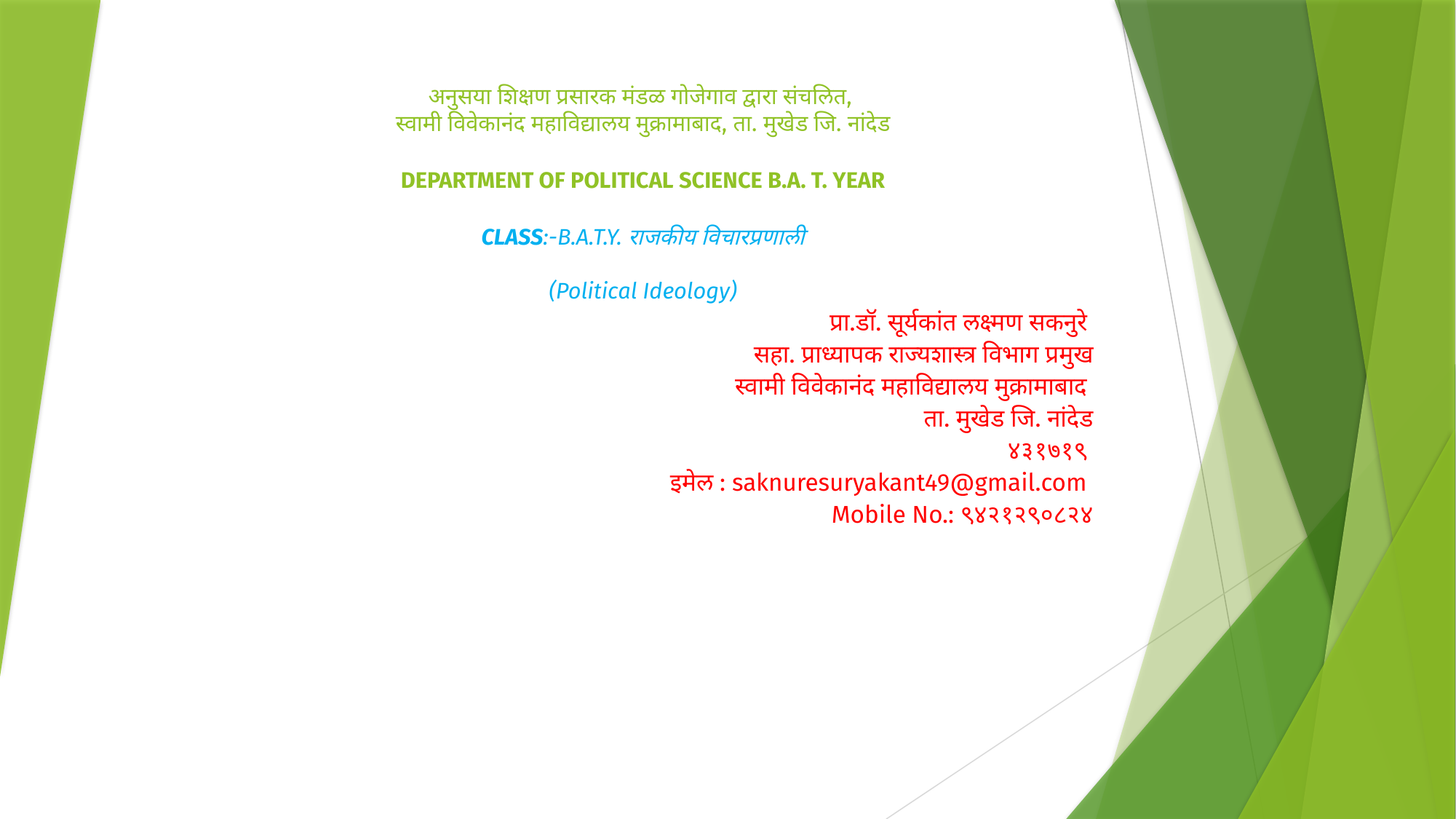

#

अनुसया शिक्षण प्रसारक मंडळ गोजेगाव द्वारा संचलित,
स्वामी विवेकानंद महाविद्यालय मुक्रामाबाद, ता. मुखेड जि. नांदेड
DEPARTMENT OF POLITICAL SCIENCE B.A. T. YEAR
CLASS:-B.A.T.Y. राजकीय विचारप्रणाली
(Political Ideology)
प्रा.डॉ. सूर्यकांत लक्ष्मण सकनुरे
सहा. प्राध्यापक राज्यशास्त्र विभाग प्रमुख
 स्वामी विवेकानंद महाविद्यालय मुक्रामाबाद
ता. मुखेड जि. नांदेड
 ४३१७१९
इमेल : saknuresuryakant49@gmail.com
Mobile No.: ९४२१२९०८२४